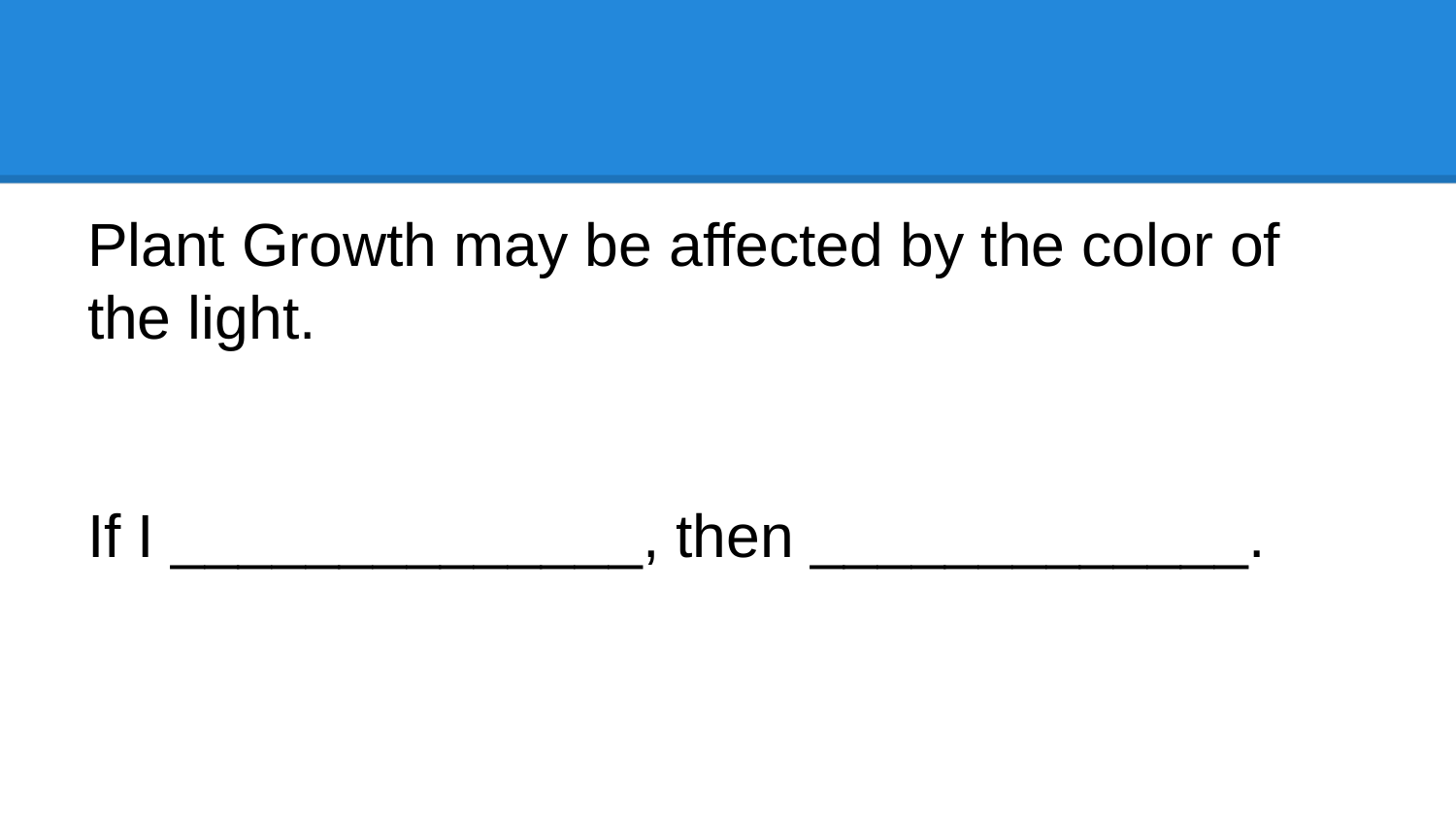

#
Plant Growth may be affected by the color of the light.

If I ______________, then _____________.